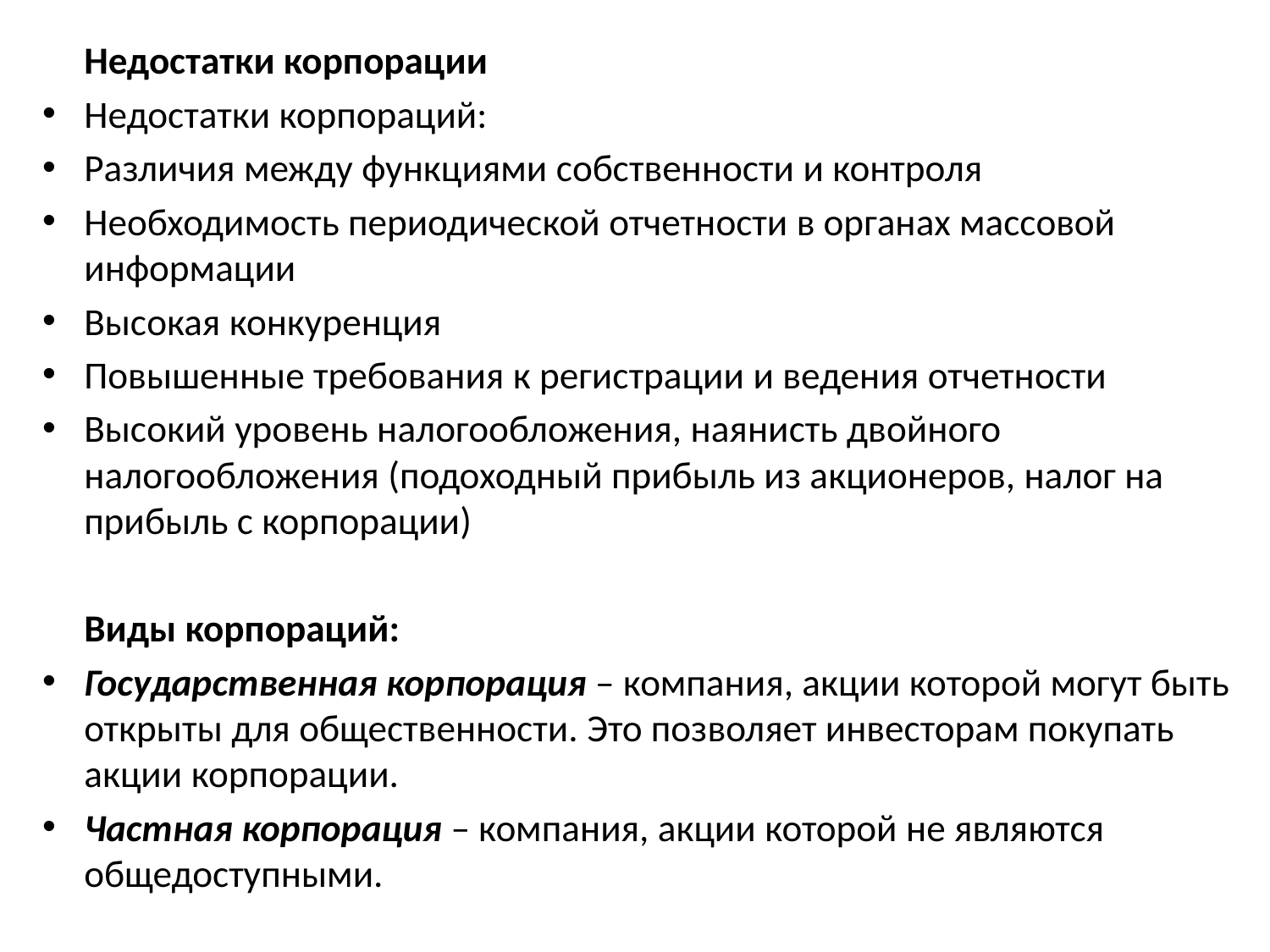

Недостатки корпорации
Недостатки корпораций:
Различия между функциями собственности и контроля
Необходимость периодической отчетности в органах массовой информации
Высокая конкуренция
Повышенные требования к регистрации и ведения отчетности
Высокий уровень налогообложения, наянисть двойного налогообложения (подоходный прибыль из акционеров, налог на прибыль с корпорации)

		Виды корпораций:
Государственная корпорация – компания, акции которой могут быть открыты для общественности. Это позволяет инвесторам покупать акции корпорации.
Частная корпорация – компания, акции которой не являются общедоступными.